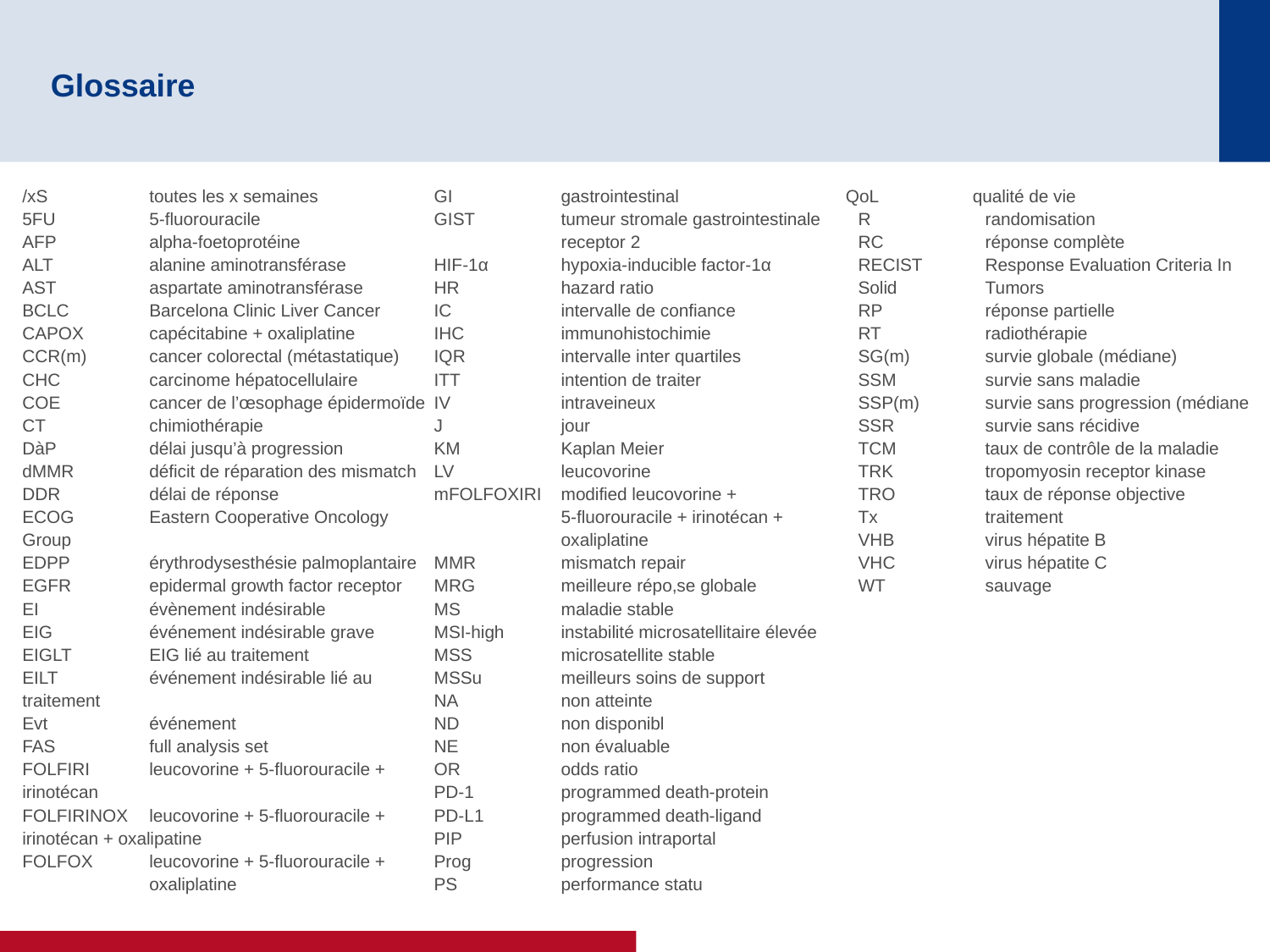

# Glossaire
/xS	toutes les x semaines
5FU	5-fluorouracile
AFP	alpha-foetoprotéine
ALT	alanine aminotransférase
AST	aspartate aminotransférase
BCLC	Barcelona Clinic Liver Cancer
CAPOX	capécitabine + oxaliplatine
CCR(m)	cancer colorectal (métastatique)
CHC	carcinome hépatocellulaire
COE	cancer de l’œsophage épidermoïde
CT	chimiothérapie
DàP	délai jusqu’à progression
dMMR	déficit de réparation des mismatch
DDR	délai de réponse
ECOG	Eastern Cooperative Oncology Group
EDPP	érythrodysesthésie palmoplantaire
EGFR	epidermal growth factor receptor
EI	évènement indésirable
EIG	événement indésirable grave
EIGLT	EIG lié au traitement
EILT	événement indésirable lié au 	traitement
Evt	événement
FAS	full analysis set
FOLFIRI	leucovorine + 5-fluorouracile + 	irinotécan
FOLFIRINOX	leucovorine + 5-fluorouracile + 	irinotécan + oxalipatine
FOLFOX	leucovorine + 5-fluorouracile +
	oxaliplatine
GI	gastrointestinal
GIST	tumeur stromale gastrointestinale
	receptor 2
HIF-1α	hypoxia-inducible factor-1α
HR	hazard ratio
IC	intervalle de confiance
IHC	immunohistochimie
IQR	intervalle inter quartiles
ITT	intention de traiter
IV	intraveineux
J	jour
KM	Kaplan Meier
LV	leucovorine
mFOLFOXIRI	modified leucovorine +
	5-fluorouracile + irinotécan + 		oxaliplatine
MMR	mismatch repair
MRG	meilleure répo,se globale
MS	maladie stable
MSI-high	instabilité microsatellitaire élevée
MSS	microsatellite stable
MSSu	meilleurs soins de support
NA	non atteinte
ND	non disponibl
NE	non évaluable
OR	odds ratio
PD-1	programmed death-protein
PD-L1	programmed death-ligand
PIP	perfusion intraportal
Prog	progression
PS	performance statu
QoL	qualité de vie
R	randomisation
RC	réponse complète
RECIST	Response Evaluation Criteria In Solid	Tumors
RP	réponse partielle
RT	radiothérapie
SG(m)	survie globale (médiane)
SSM	survie sans maladie
SSP(m) 	survie sans progression (médiane
SSR	survie sans récidive
TCM	taux de contrôle de la maladie
TRK	tropomyosin receptor kinase
TRO	taux de réponse objective
Tx	traitement
VHB	virus hépatite B
VHC	virus hépatite C
WT	sauvage